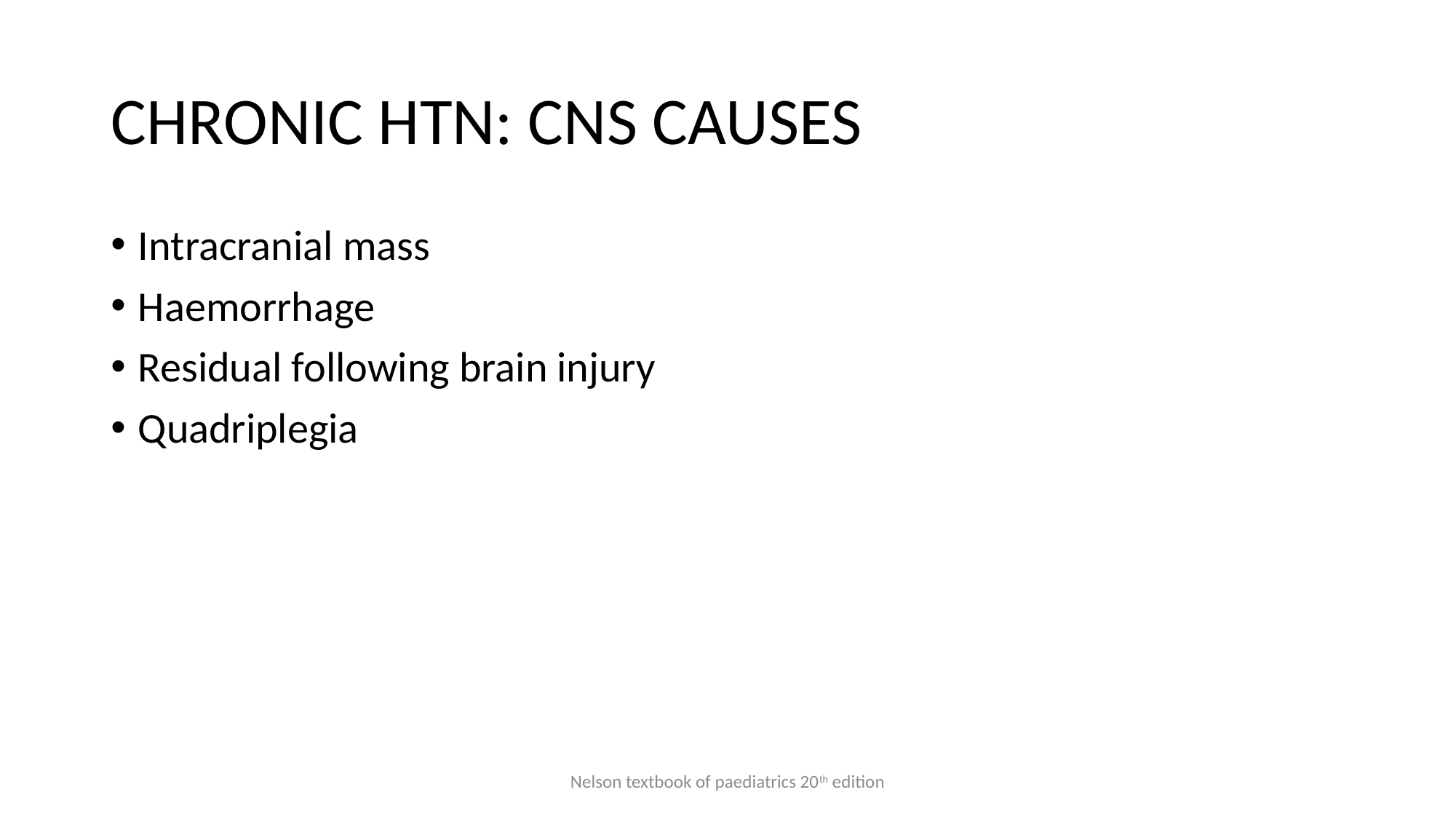

# CHRONIC HTN: CNS CAUSES
Intracranial mass
Haemorrhage
Residual following brain injury
Quadriplegia

Nelson textbook of paediatrics 20th edition